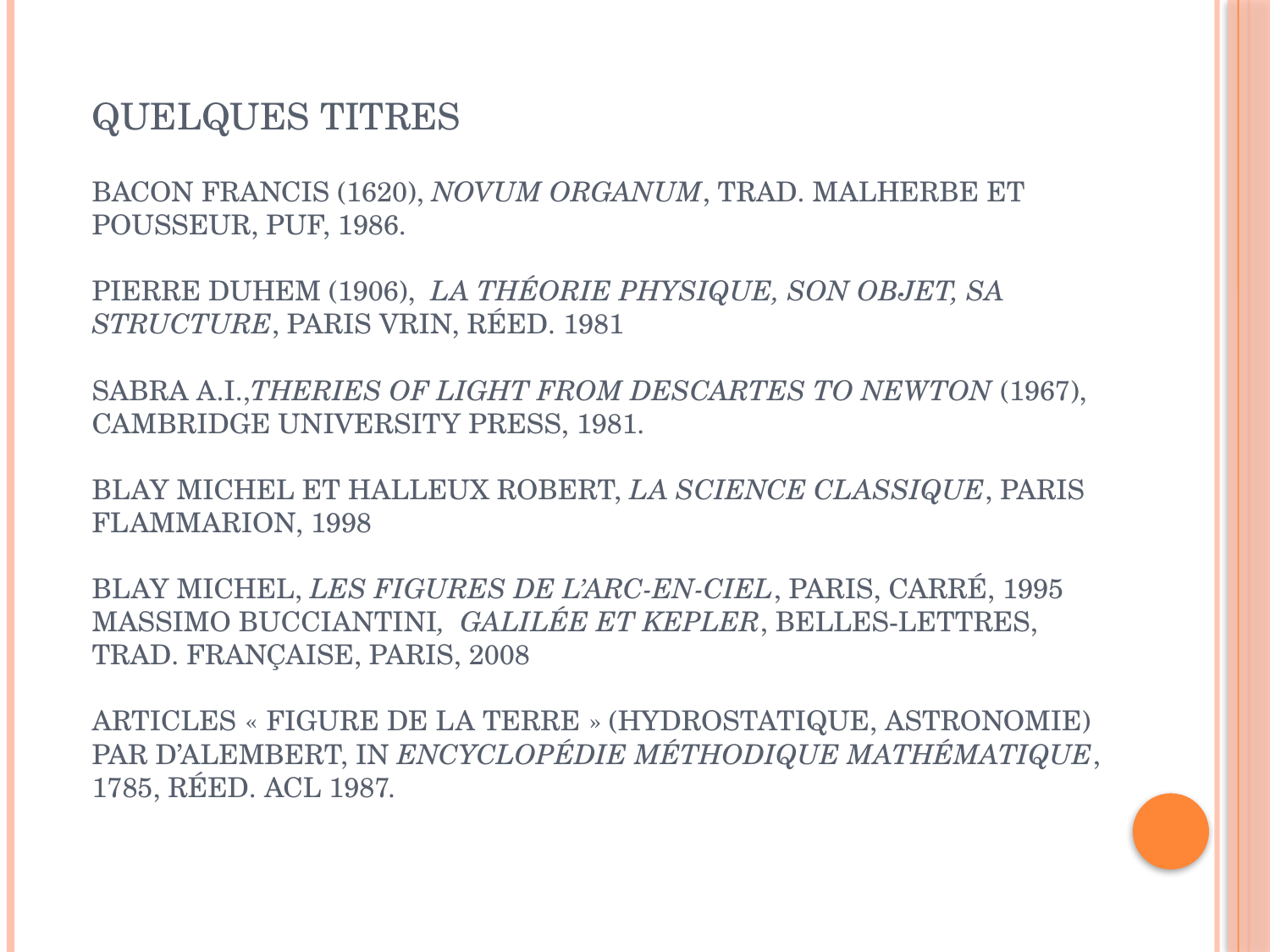

# Quelques titres Bacon Francis (1620), Novum Organum, trad. Malherbe et Pousseur, PUF, 1986. Pierre Duhem (1906),  La théorie physique, son objet, sa structure, Paris Vrin, réed. 1981 Sabra A.I.,Theries of Light from Descartes to Newton (1967), Cambridge University Press, 1981. Blay Michel et Halleux Robert, La science classique, Paris Flammarion, 1998 Blay Michel, Les figures de l’arc-en-ciel, Paris, Carré, 1995 Massimo Bucciantini,  Galilée et Kepler, Belles-Lettres, trad. française, Paris, 2008 Articles « Figure de la terre » (hydrostatique, astronomie) par d’Alembert, in Encyclopédie méthodique mathématique, 1785, réed. ACL 1987.